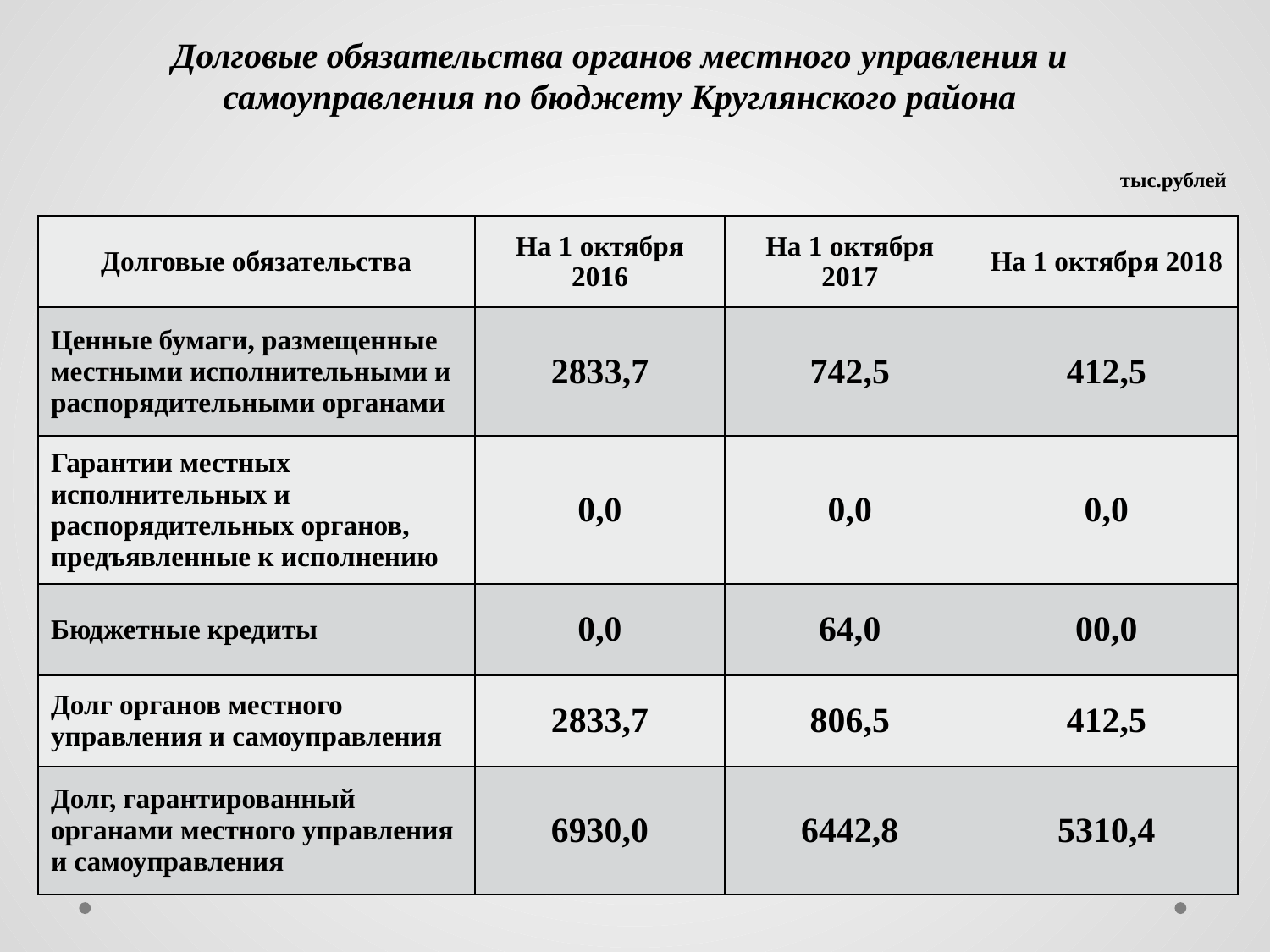

Долговые обязательства органов местного управления и самоуправления по бюджету Круглянского района
тыс.рублей
| Долговые обязательства | На 1 октября 2016 | На 1 октября 2017 | На 1 октября 2018 |
| --- | --- | --- | --- |
| Ценные бумаги, размещенные местными исполнительными и распорядительными органами | 2833,7 | 742,5 | 412,5 |
| Гарантии местных исполнительных и распорядительных органов, предъявленные к исполнению | 0,0 | 0,0 | 0,0 |
| Бюджетные кредиты | 0,0 | 64,0 | 00,0 |
| Долг органов местного управления и самоуправления | 2833,7 | 806,5 | 412,5 |
| Долг, гарантированный органами местного управления и самоуправления | 6930,0 | 6442,8 | 5310,4 |